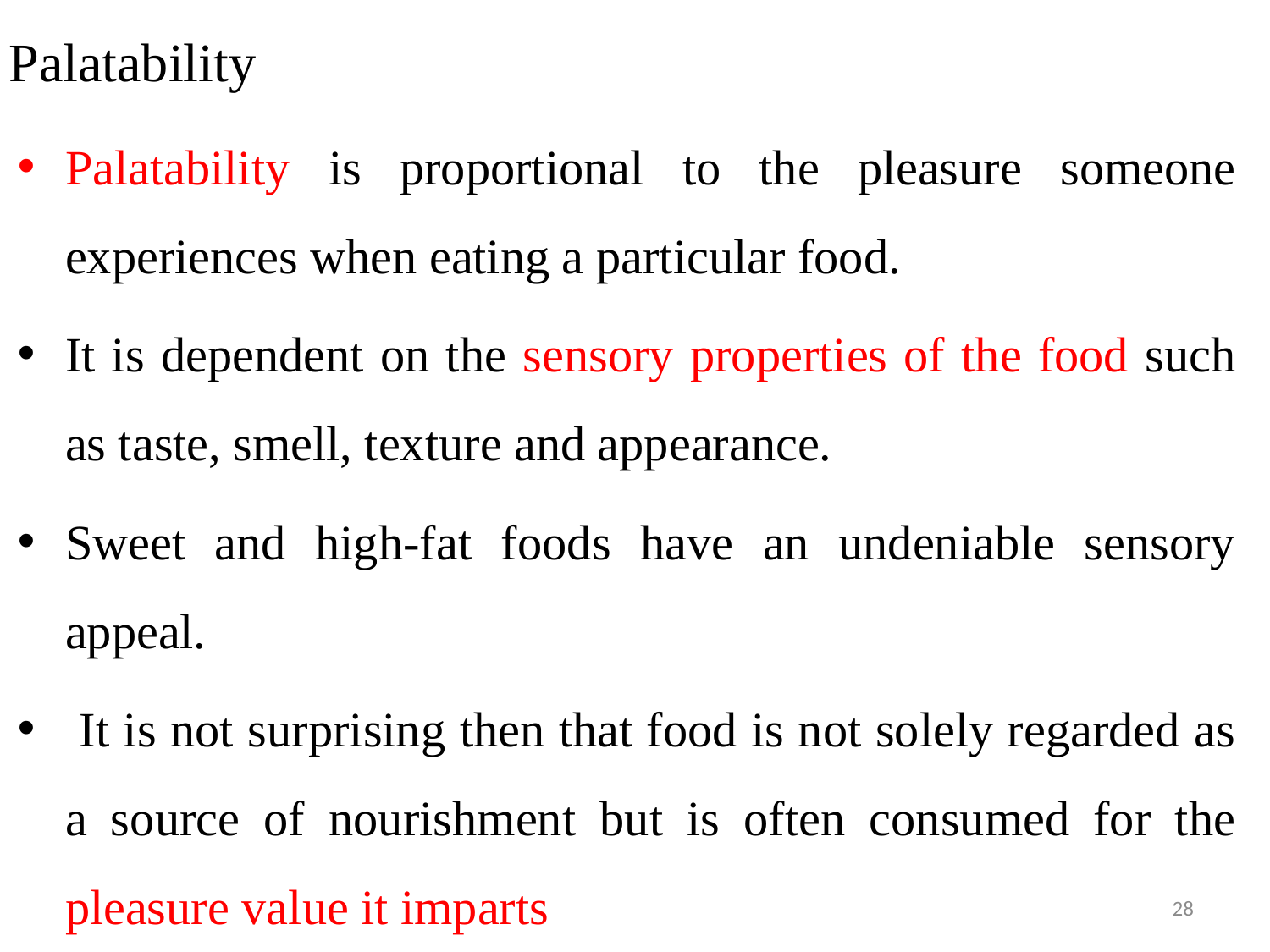

# Palatability
Palatability is proportional to the pleasure someone experiences when eating a particular food.
It is dependent on the sensory properties of the food such as taste, smell, texture and appearance.
Sweet and high-fat foods have an undeniable sensory appeal.
 It is not surprising then that food is not solely regarded as a source of nourishment but is often consumed for the pleasure value it imparts
28